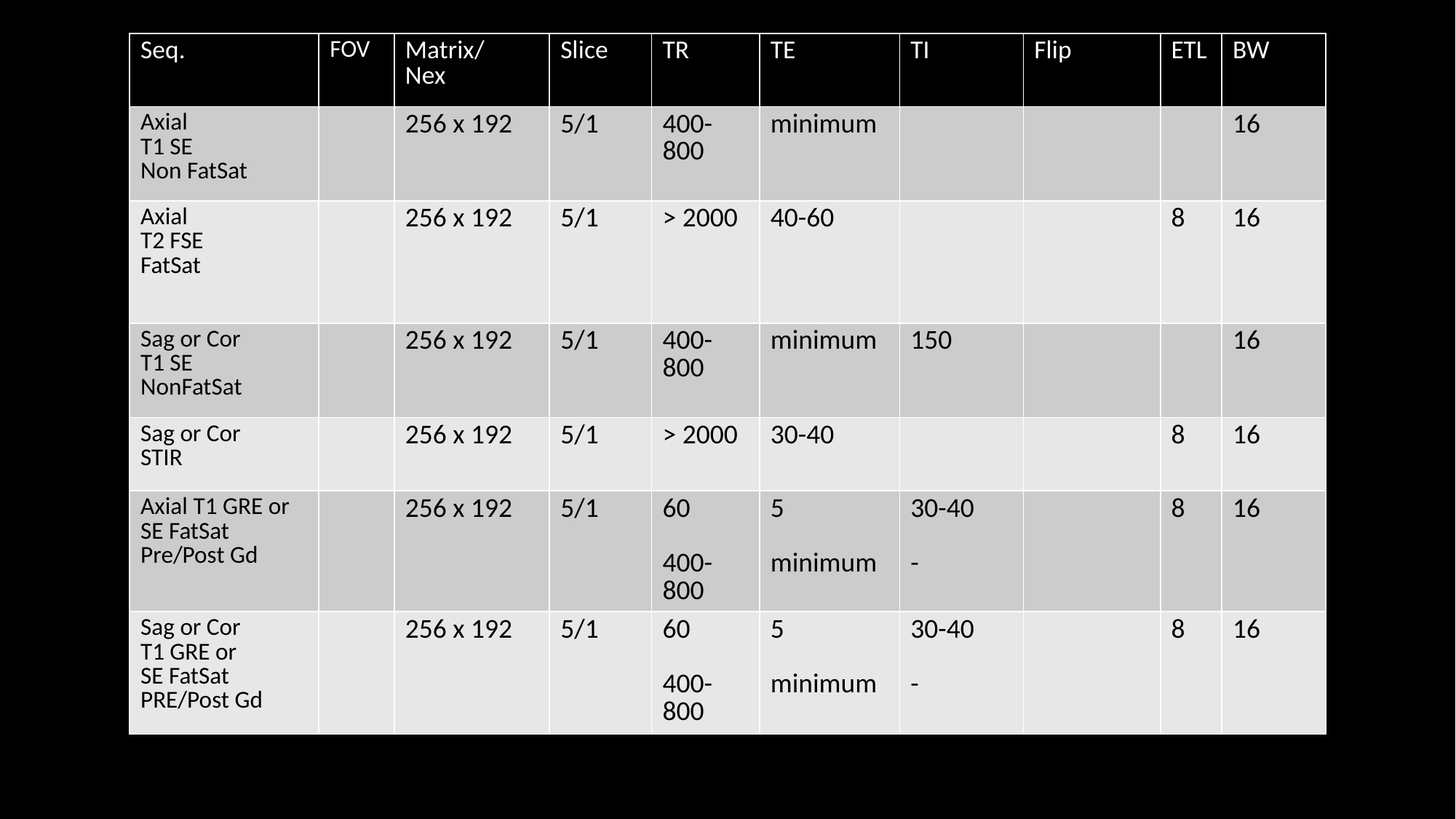

# Routine Shoulder MRI Protocol
| Seq. | FOV | Matrix/ Nex | Slice | TR | TE | TI | Flip | ETL | BW |
| --- | --- | --- | --- | --- | --- | --- | --- | --- | --- |
| Axial T1 SE Non FatSat |  | 256 x 192 | 5/1 | 400-800 | minimum |  |  |  | 16 |
| Axial T2 FSE FatSat |  | 256 x 192 | 5/1 | > 2000 | 40-60 |  |  | 8 | 16 |
| Sag or Cor T1 SE NonFatSat |  | 256 x 192 | 5/1 | 400-800 | minimum | 150 |  |  | 16 |
| Sag or Cor STIR |  | 256 x 192 | 5/1 | > 2000 | 30-40 |  |  | 8 | 16 |
| Axial T1 GRE or SE FatSat Pre/Post Gd |  | 256 x 192 | 5/1 | 60 400-800 | 5 minimum | 30-40 - |  | 8 | 16 |
| Sag or Cor T1 GRE or SE FatSat PRE/Post Gd |  | 256 x 192 | 5/1 | 60 400-800 | 5 minimum | 30-40 - |  | 8 | 16 |